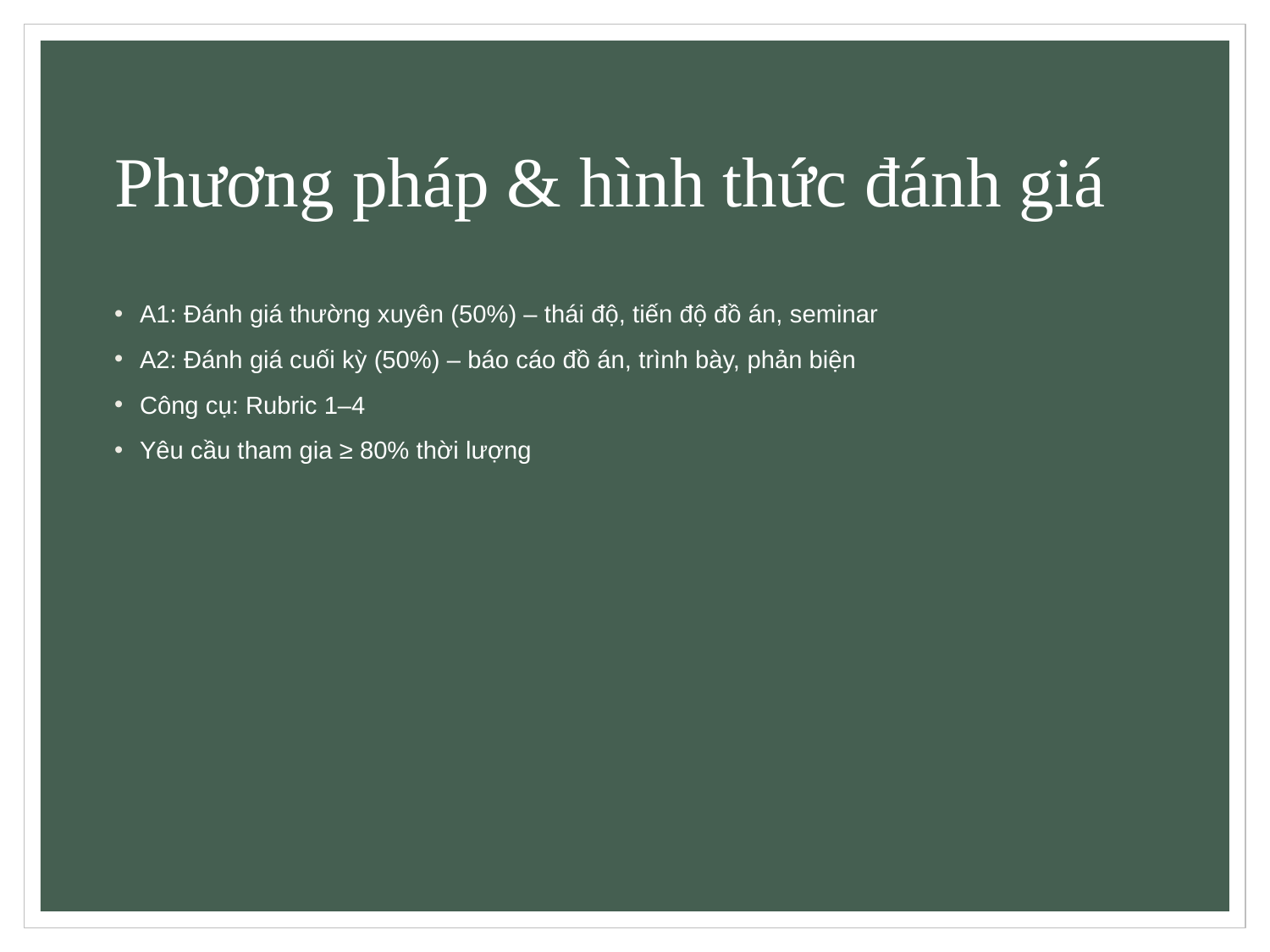

# Phương pháp & hình thức đánh giá
A1: Đánh giá thường xuyên (50%) – thái độ, tiến độ đồ án, seminar
A2: Đánh giá cuối kỳ (50%) – báo cáo đồ án, trình bày, phản biện
Công cụ: Rubric 1–4
Yêu cầu tham gia ≥ 80% thời lượng